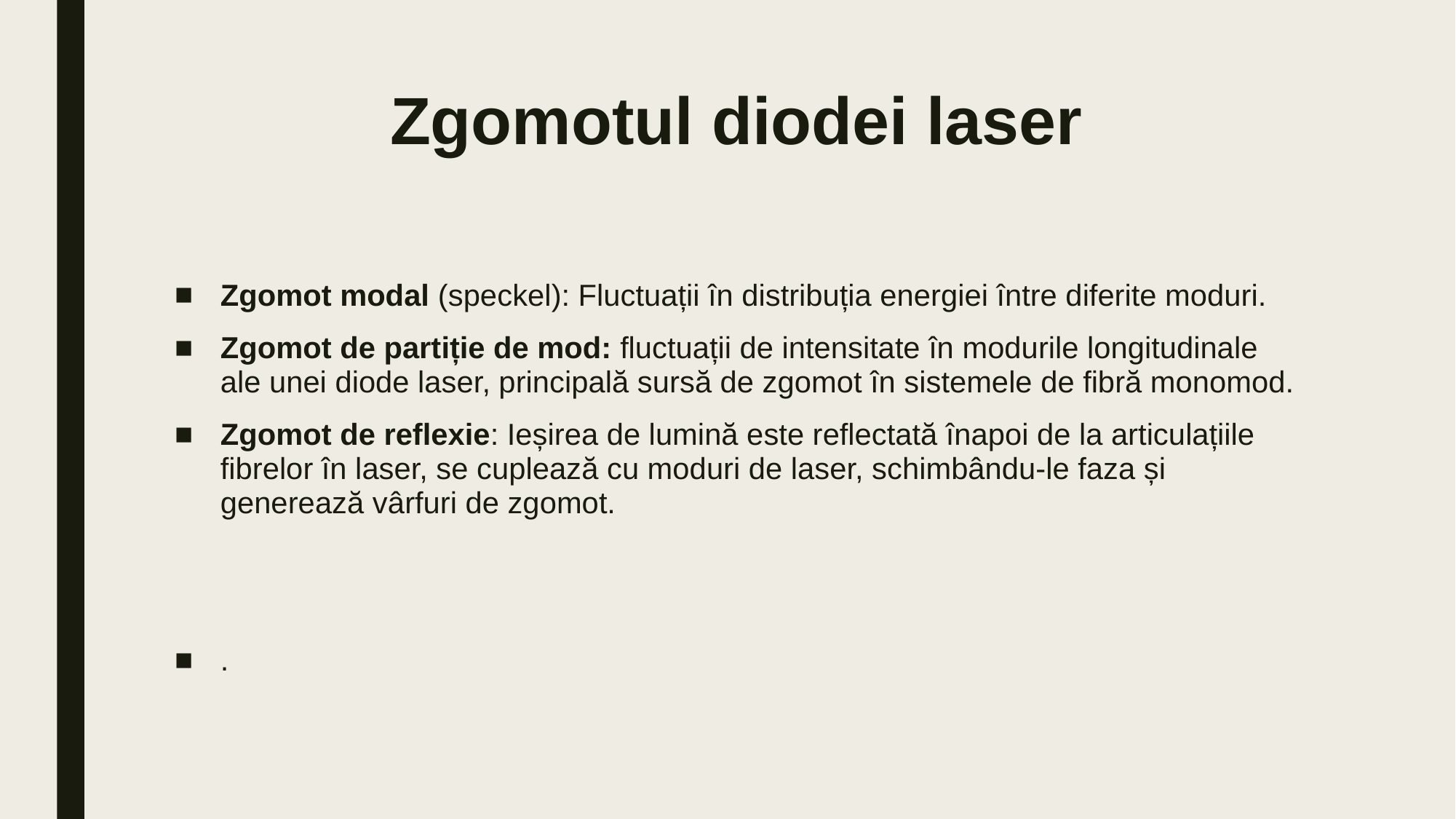

# Zgomotul diodei laser
Zgomot modal (speckel): Fluctuații în distribuția energiei între diferite moduri.
Zgomot de partiție de mod: fluctuații de intensitate în modurile longitudinale ale unei diode laser, principală sursă de zgomot în sistemele de fibră monomod.
Zgomot de reflexie: Ieșirea de lumină este reflectată înapoi de la articulațiile fibrelor în laser, se cuplează cu moduri de laser, schimbându-le faza și generează vârfuri de zgomot.

.